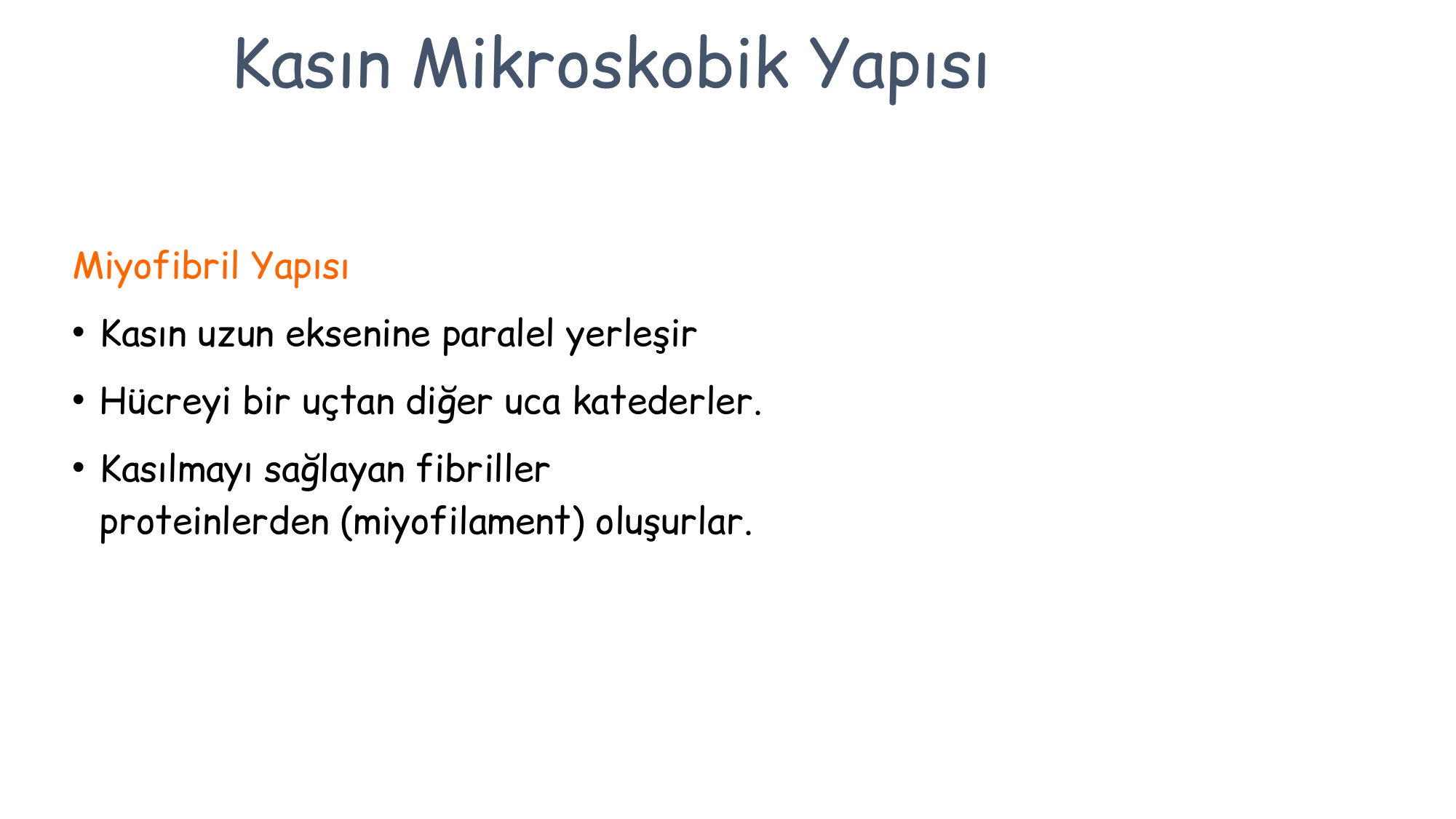

Kasın Mikroskobik Yapısı
Miyofibril Yapısı
Kasın uzun eksenine paralel yerleşir
Hücreyi bir uçtan diğer uca katederler.
Kasılmayı sağlayan fibriller proteinlerden (miyofilament) oluşurlar.